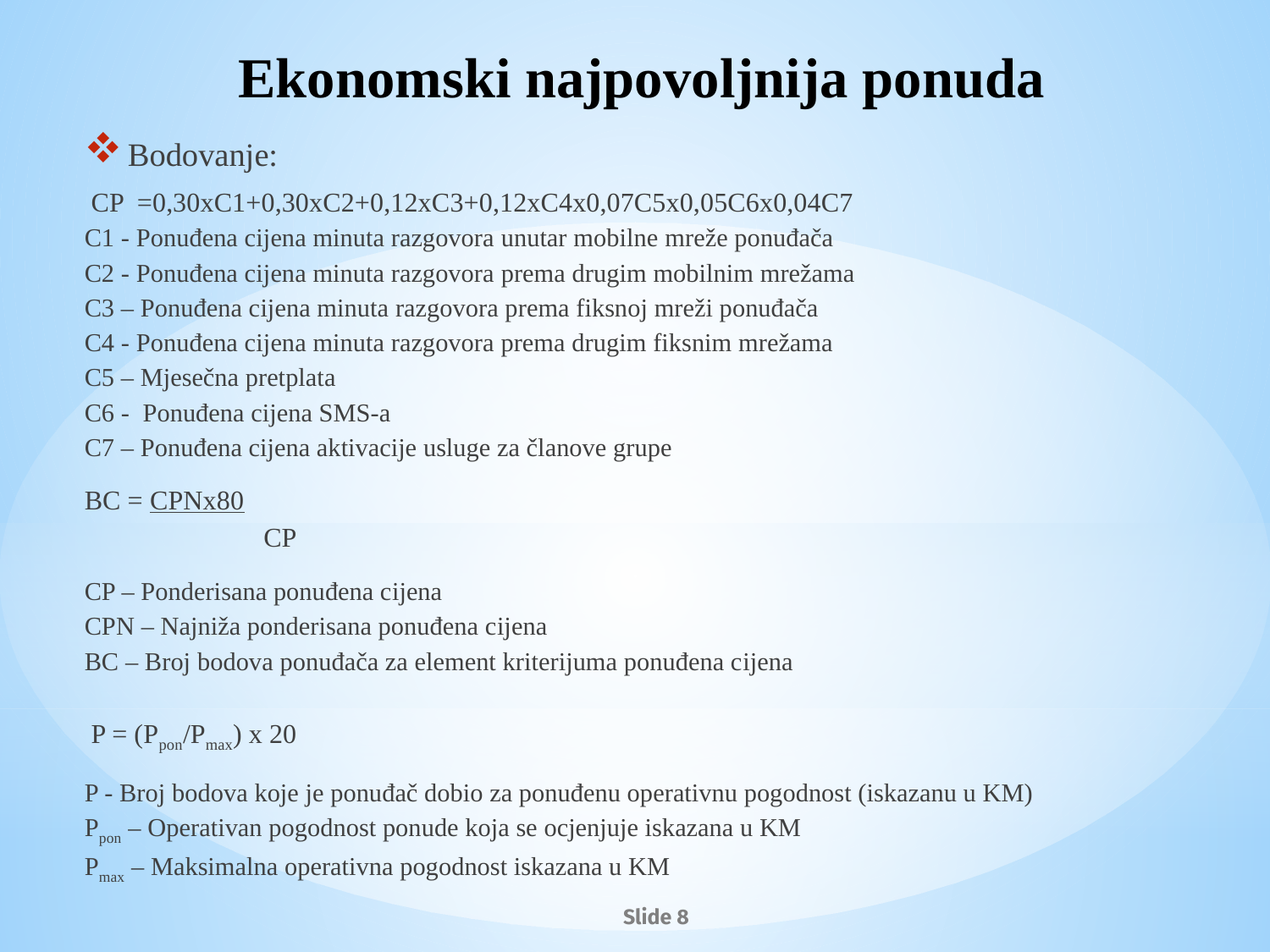

# Ekonomski najpovoljnija ponuda
Bodovanje:
	 CP  =0,30xC1+0,30xC2+0,12xC3+0,12xC4x0,07C5x0,05C6x0,04C7
C1 - Ponuđena cijena minuta razgovora unutar mobilne mreže ponuđača
C2 - Ponuđena cijena minuta razgovora prema drugim mobilnim mrežama
C3 – Ponuđena cijena minuta razgovora prema fiksnoj mreži ponuđača
C4 - Ponuđena cijena minuta razgovora prema drugim fiksnim mrežama
C5 – Mjesečna pretplata
C6 -  Ponuđena cijena SMS-a
C7 – Ponuđena cijena aktivacije usluge za članove grupe

		BC = CPNx80
           		            CP

CP – Ponderisana ponuđena cijena
CPN – Najniža ponderisana ponuđena cijena
BC – Broj bodova ponuđača za element kriterijuma ponuđena cijena

		 P = (Ppon/Pmax) x 20

P - Broj bodova koje je ponuđač dobio za ponuđenu operativnu pogodnost (iskazanu u KM)
Ppon – Operativan pogodnost ponude koja se ocjenjuje iskazana u KM
Pmax – Maksimalna operativna pogodnost iskazana u KM

Slide 8